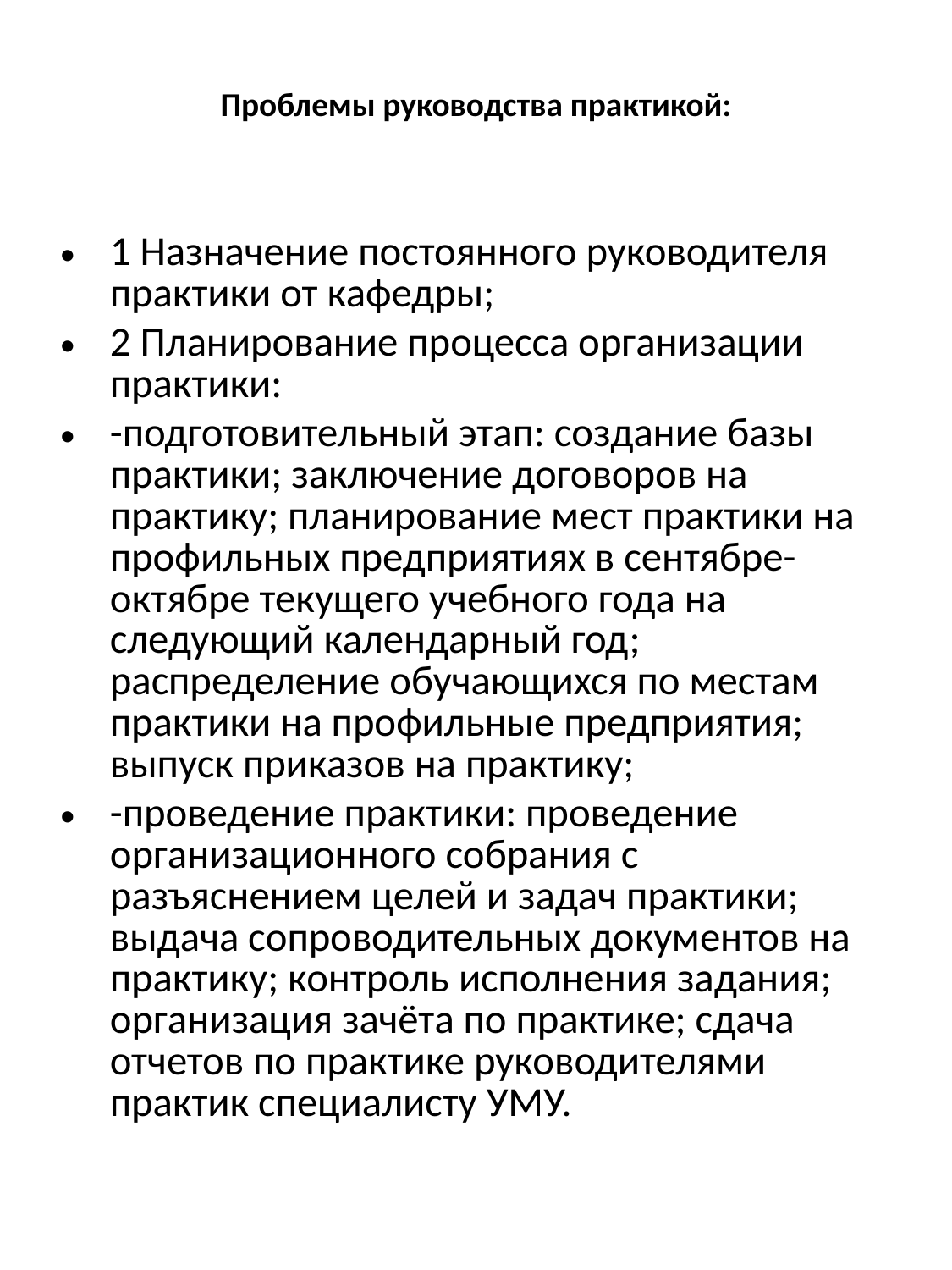

# Проблемы руководства практикой:
1 Назначение постоянного руководителя практики от кафедры;
2 Планирование процесса организации практики:
-подготовительный этап: создание базы практики; заключение договоров на практику; планирование мест практики на профильных предприятиях в сентябре-октябре текущего учебного года на следующий календарный год; распределение обучающихся по местам практики на профильные предприятия; выпуск приказов на практику;
-проведение практики: проведение организационного собрания с разъяснением целей и задач практики; выдача сопроводительных документов на практику; контроль исполнения задания; организация зачёта по практике; сдача отчетов по практике руководителями практик специалисту УМУ.